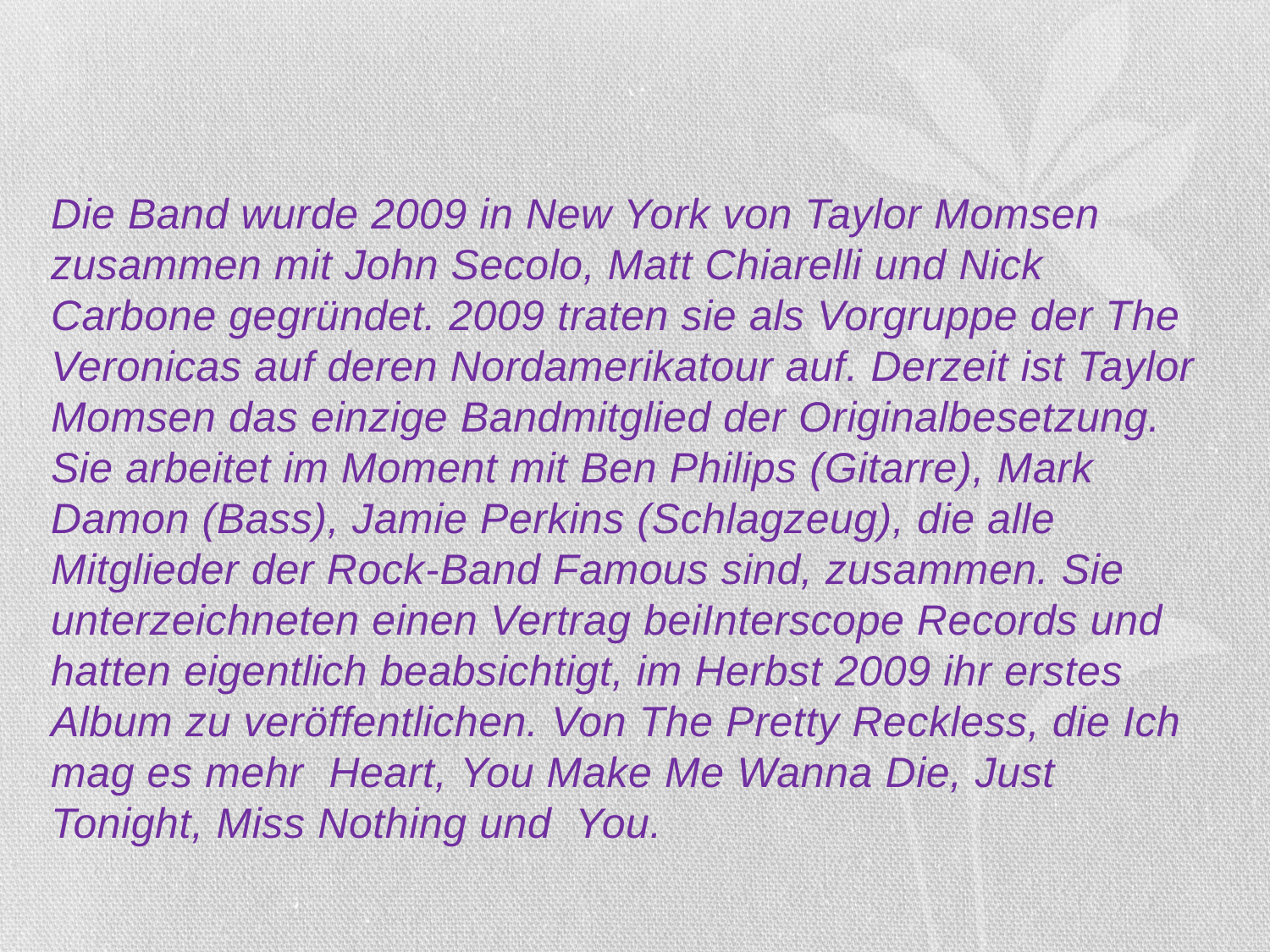

#
Die Band wurde 2009 in New York von Taylor Momsen zusammen mit John Secolo, Matt Chiarelli und Nick Carbone gegründet. 2009 traten sie als Vorgruppe der The Veronicas auf deren Nordamerikatour auf. Derzeit ist Taylor Momsen das einzige Bandmitglied der Originalbesetzung. Sie arbeitet im Moment mit Ben Philips (Gitarre), Mark Damon (Bass), Jamie Perkins (Schlagzeug), die alle Mitglieder der Rock-Band Famous sind, zusammen. Sie unterzeichneten einen Vertrag beiInterscope Records und hatten eigentlich beabsichtigt, im Herbst 2009 ihr erstes Album zu veröffentlichen. Von The Pretty Reckless, die Ich mag es mehr  Heart, You Make Me Wanna Die, Just Tonight, Miss Nothing und  You.